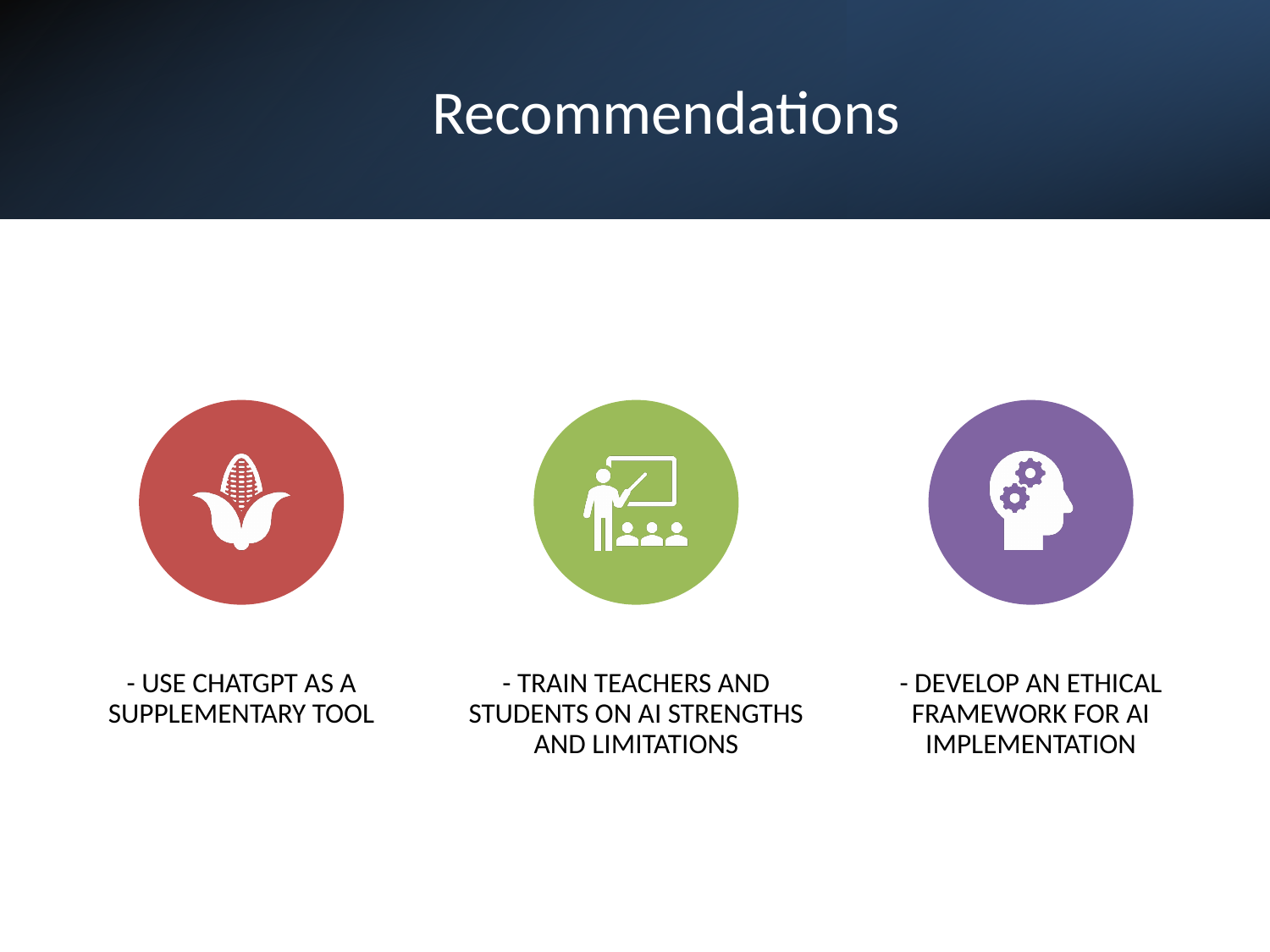

# Recommendations
- Use ChatGPT as a supplementary tool
- Train teachers and students on AI strengths and limitations
- Develop an ethical framework for AI implementation